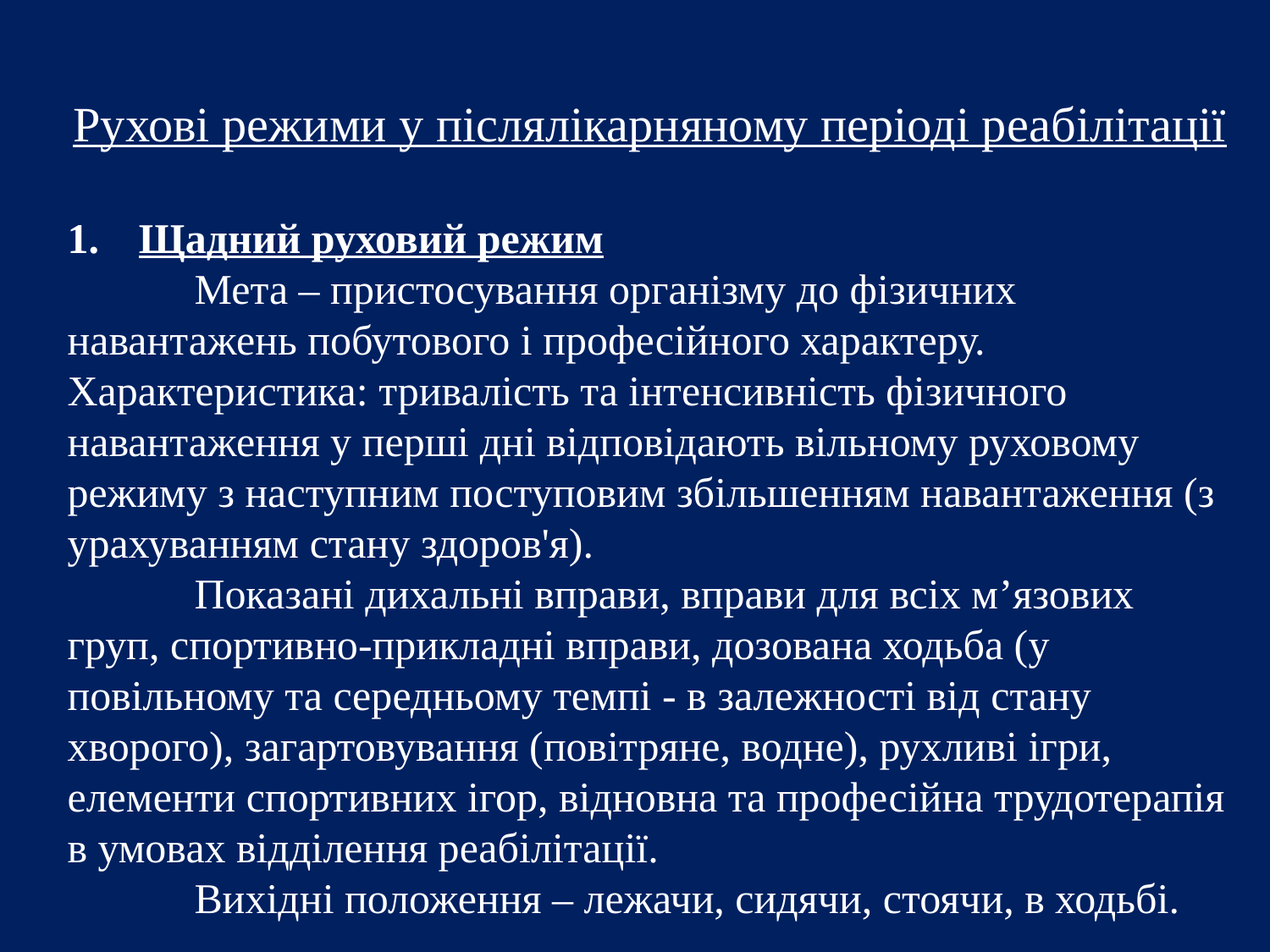

Рухові режими у післялікарняному періоді реабілітації

Щадний руховий режим
	Мета – пристосування організму до фізичних навантажень побутового і професійного характеру. 	Характеристика: тривалість та інтенсивність фізичного навантаження у перші дні відповідають вільному руховому режиму з наступним поступовим збільшенням навантаження (з урахуванням стану здоров'я).
	Показані дихальні вправи, вправи для всіх м’язових груп, спортивно-прикладні вправи, дозована ходьба (у повільному та середньому темпі - в залежності від стану хворого), загартовування (повітряне, водне), рухливі ігри, елементи спортивних ігор, відновна та професійна трудотерапія в умовах відділення реабілітації.
	Вихідні положення – лежачи, сидячи, стоячи, в ходьбі.